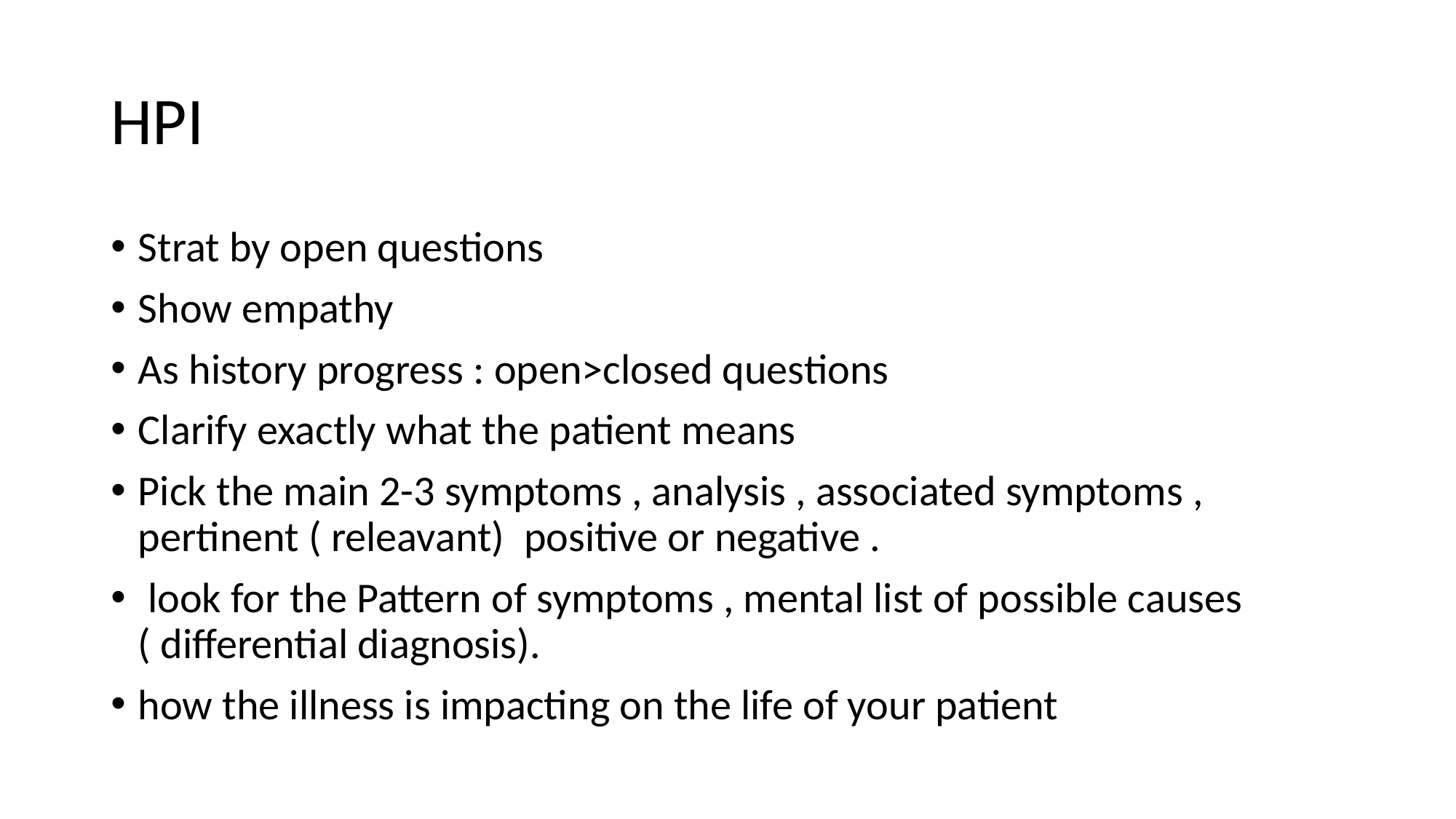

# HPI
Strat by open questions
Show empathy
As history progress : open>closed questions
Clarify exactly what the patient means
Pick the main 2-3 symptoms , analysis , associated symptoms , pertinent ( releavant)  positive or negative .
 look for the Pattern of symptoms , mental list of possible causes ( differential diagnosis).
how the illness is impacting on the life of your patient